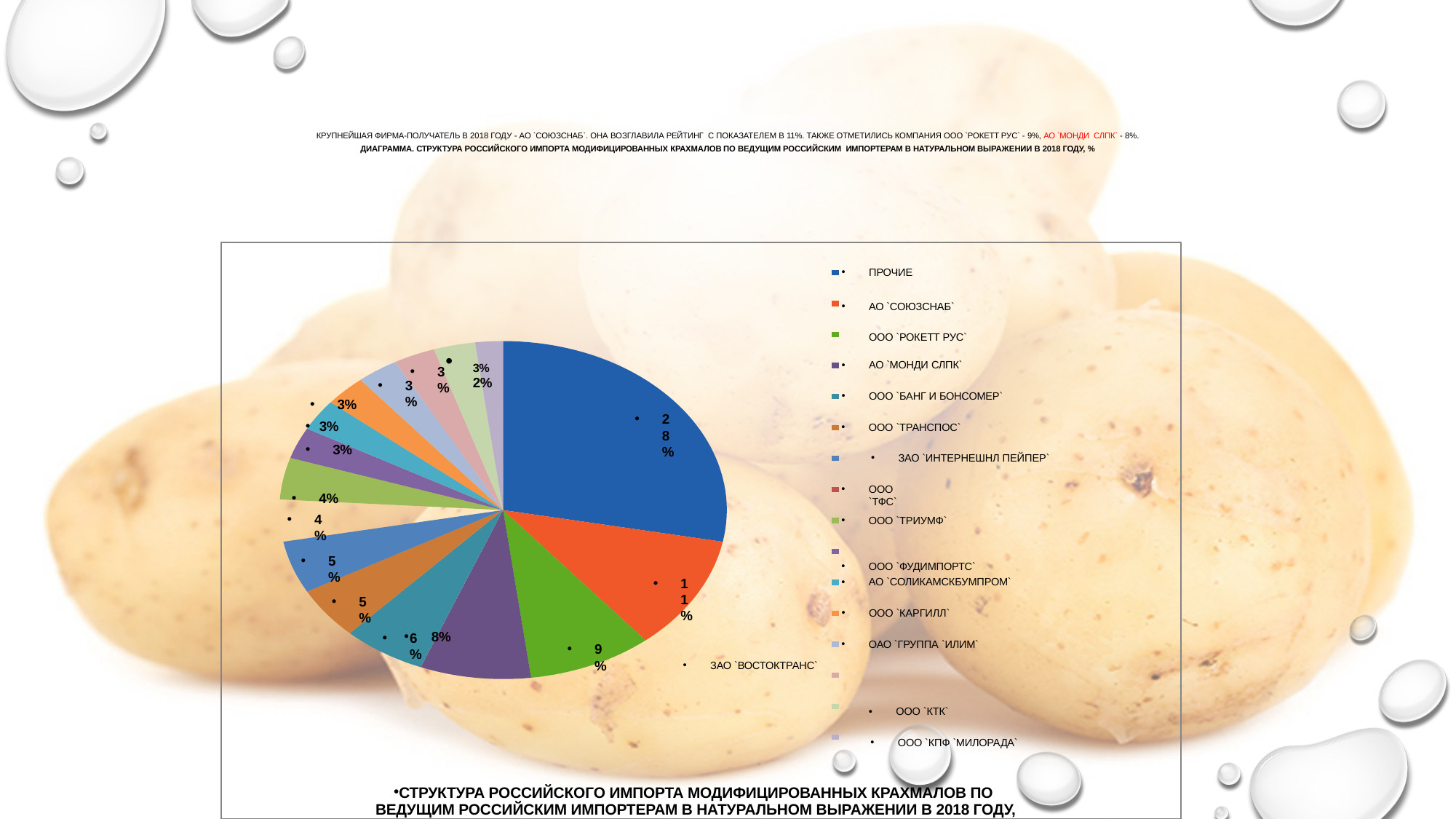

# Крупнейшая фирма-получатель в 2018 году - АО `СОЮЗСНАБ`. Она возглавила рейтинг  с показателем в 11%. Также отметились компания ООО `РОКЕТТ РУС` - 9%, АО `МОНДИ  СЛПК` - 8%. Диаграмма. Структура российского импорта модифицированных крахмалов по ведущим российским  импортерам в натуральном выражении в 2018 году, %

ПРОЧИЕ
АО `СОЮЗСНАБ`  ООО `РОКЕТТ РУС`

3% 2%

АО `МОНДИ СЛПК`

3%

3%

ООО `БАНГ И БОНСОМЕР`
3%
3%
3%

28%
ООО `ТРАНСПОС`

ЗАО `ИНТЕРНЕШНЛ ПЕЙПЕР`

4%

ООО `ТФС`

4%
ООО `ТРИУМФ`

ООО `ФУДИМПОРТС`

5%
11%
АО `СОЛИКАМСКБУМПРОМ`

5%
ООО `КАРГИЛЛ`

8%
ЗАО `ВОСТОКТРАНС`

ООО `КТК`

ООО `КПФ `МИЛОРАДА`

Структура российского импорта модифицированных крахмалов по  ведущим российским импортерам в натуральном выражении в 2018 году, %
6%
ОАО `ГРУППА `ИЛИМ`
9%